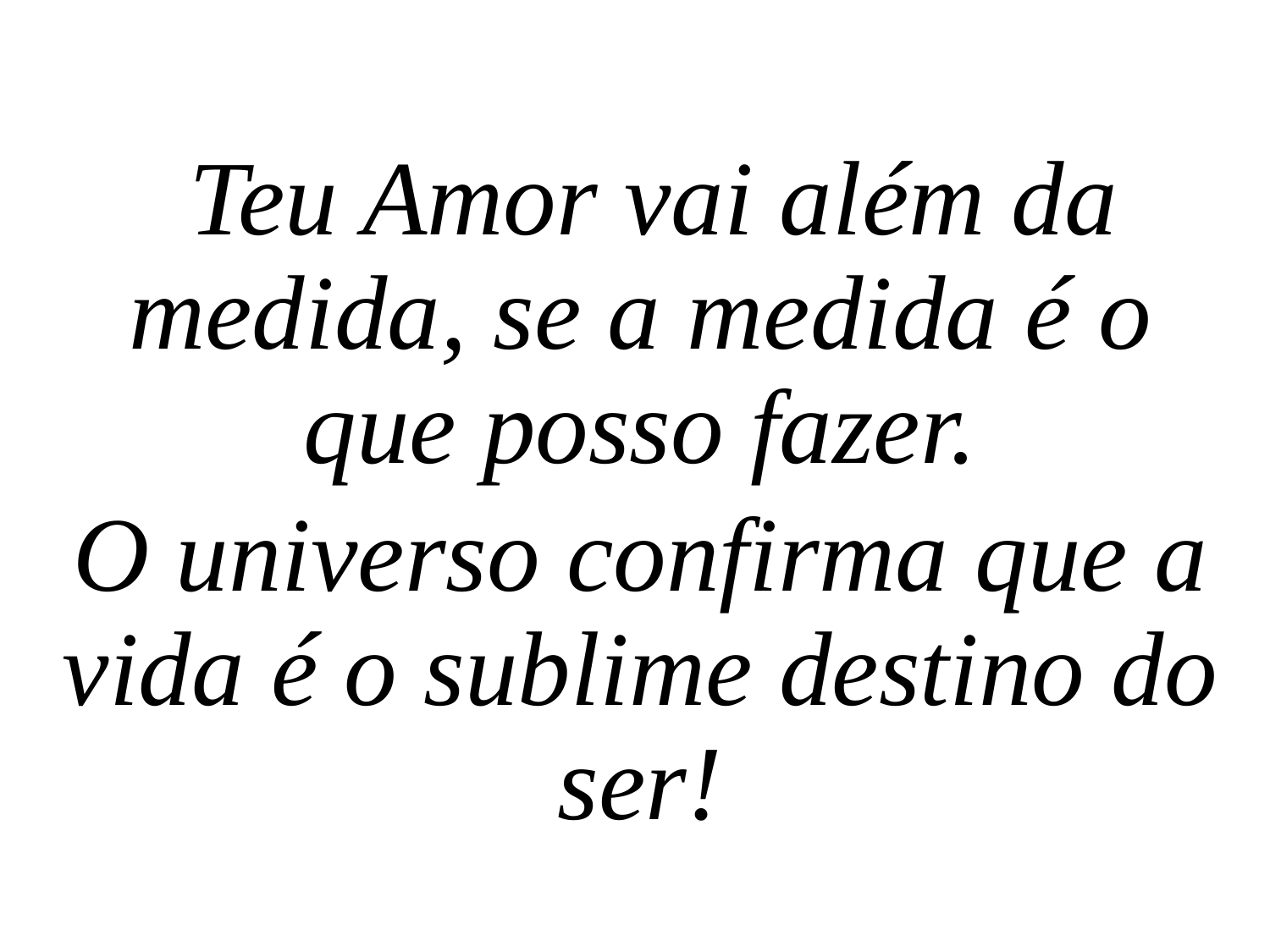

Teu Amor vai além da medida, se a medida é o que posso fazer.
O universo confirma que a vida é o sublime destino do ser!